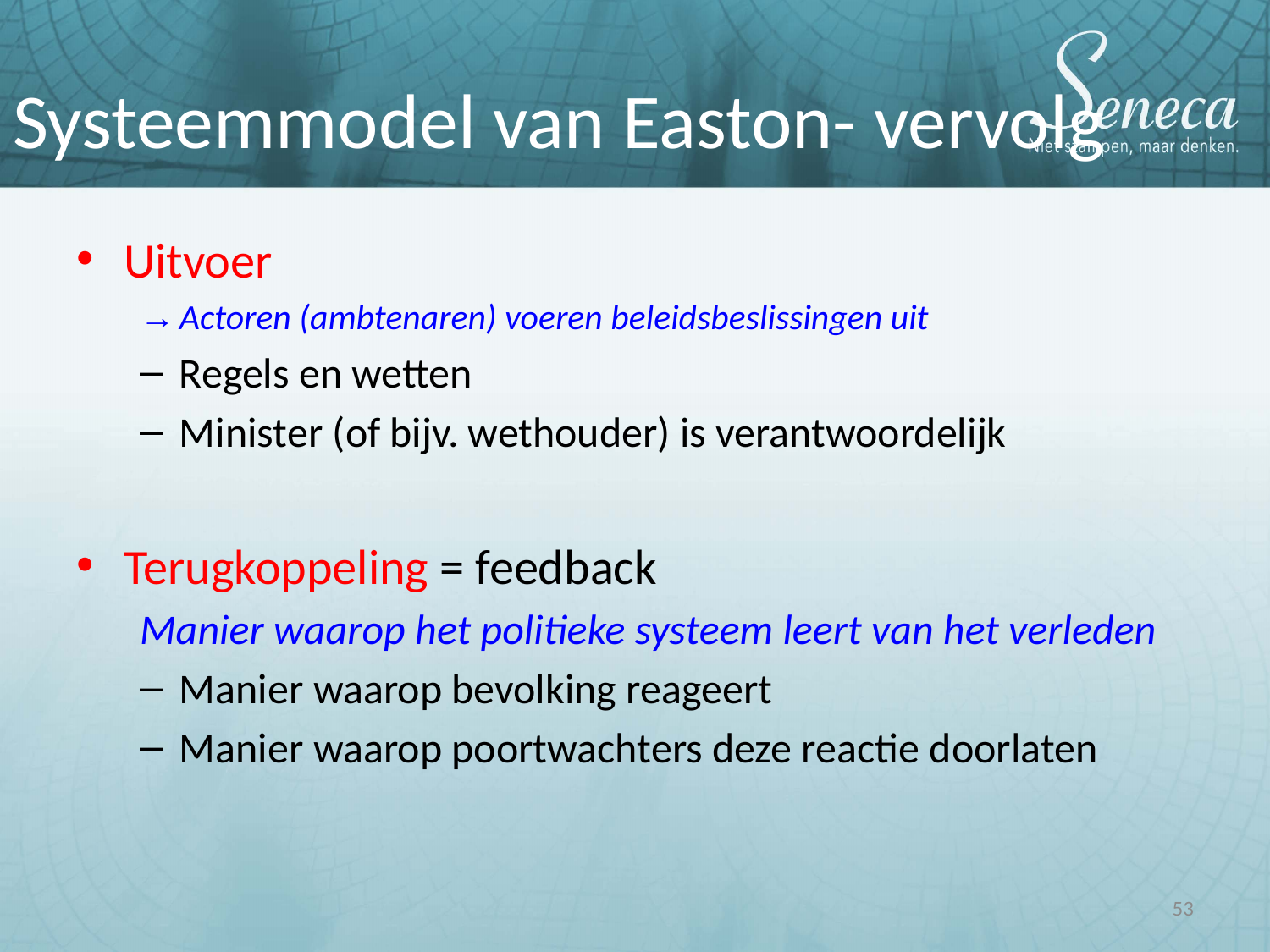

Uitvoer
→	Actoren (ambtenaren) voeren beleidsbeslissingen uit
Regels en wetten
Minister (of bijv. wethouder) is verantwoordelijk

Terugkoppeling = feedback
Manier waarop het politieke systeem leert van het verleden
Manier waarop bevolking reageert
Manier waarop poortwachters deze reactie doorlaten

Systeemmodel van Easton- vervolg
53